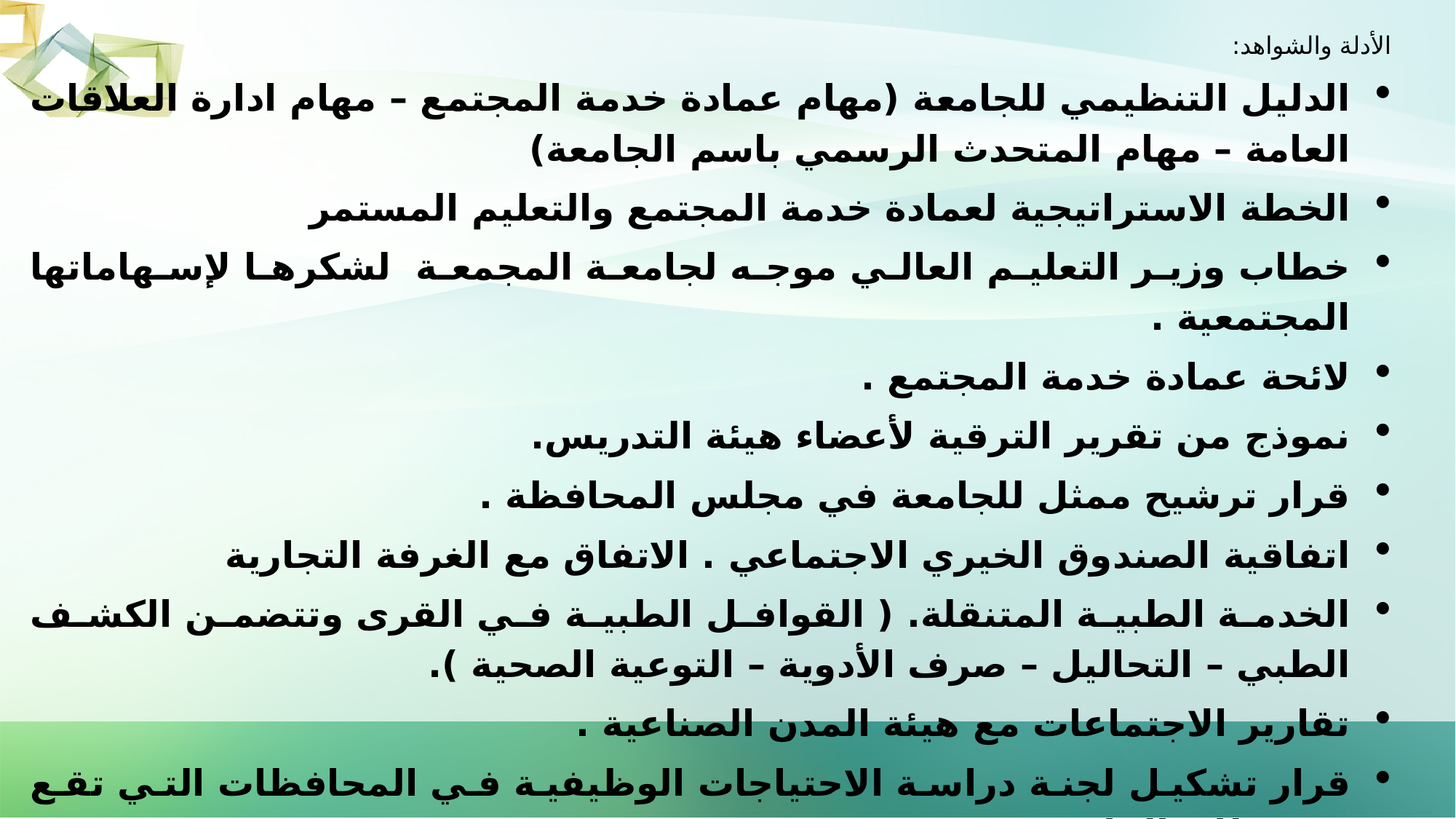

الأدلة والشواهد:
الدليل التنظيمي للجامعة (مهام عمادة خدمة المجتمع – مهام ادارة العلاقات العامة – مهام المتحدث الرسمي باسم الجامعة)
الخطة الاستراتيجية لعمادة خدمة المجتمع والتعليم المستمر
خطاب وزير التعليم العالي موجه لجامعة المجمعة  لشكرها لإسهاماتها المجتمعية .
لائحة عمادة خدمة المجتمع .
نموذج من تقرير الترقية لأعضاء هيئة التدريس.
قرار ترشيح ممثل للجامعة في مجلس المحافظة .
اتفاقية الصندوق الخيري الاجتماعي . الاتفاق مع الغرفة التجارية
الخدمة الطبية المتنقلة. ( القوافل الطبية في القرى وتتضمن الكشف الطبي – التحاليل – صرف الأدوية – التوعية الصحية ).
تقارير الاجتماعات مع هيئة المدن الصناعية .
قرار تشكيل لجنة دراسة الاحتياجات الوظيفية في المحافظات التي تقع في نطاق الجامعة.
إنشاء المكتب الإعلامي.
الموقع الإلكتروني للجامعة